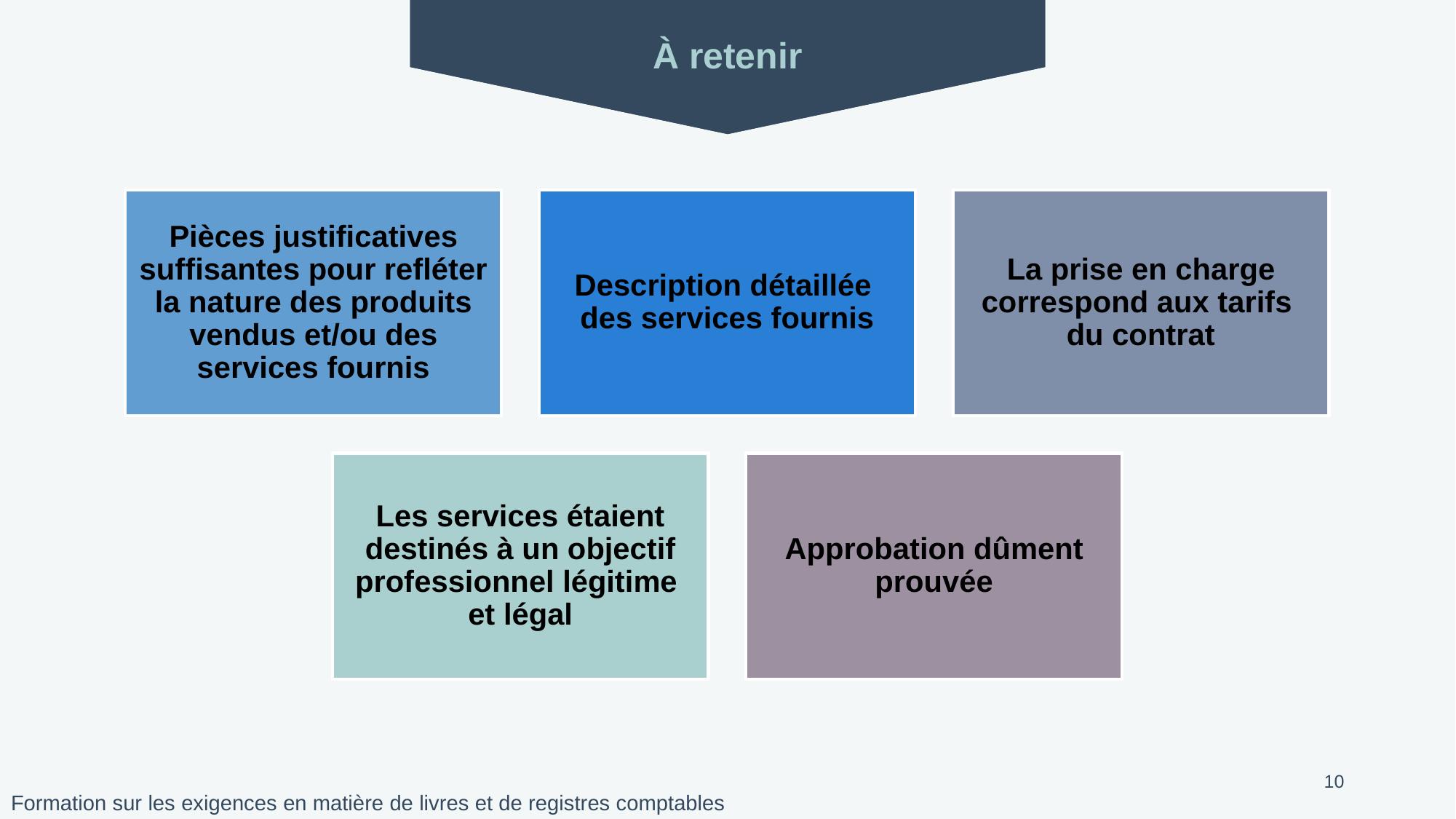

À retenir
Pièces justificatives suffisantes pour refléter la nature des produits vendus et/ou des services fournis
Description détaillée
des services fournis
La prise en charge correspond aux tarifs
du contrat
Les services étaient destinés à un objectif professionnel légitime
et légal
Approbation dûment prouvée
10